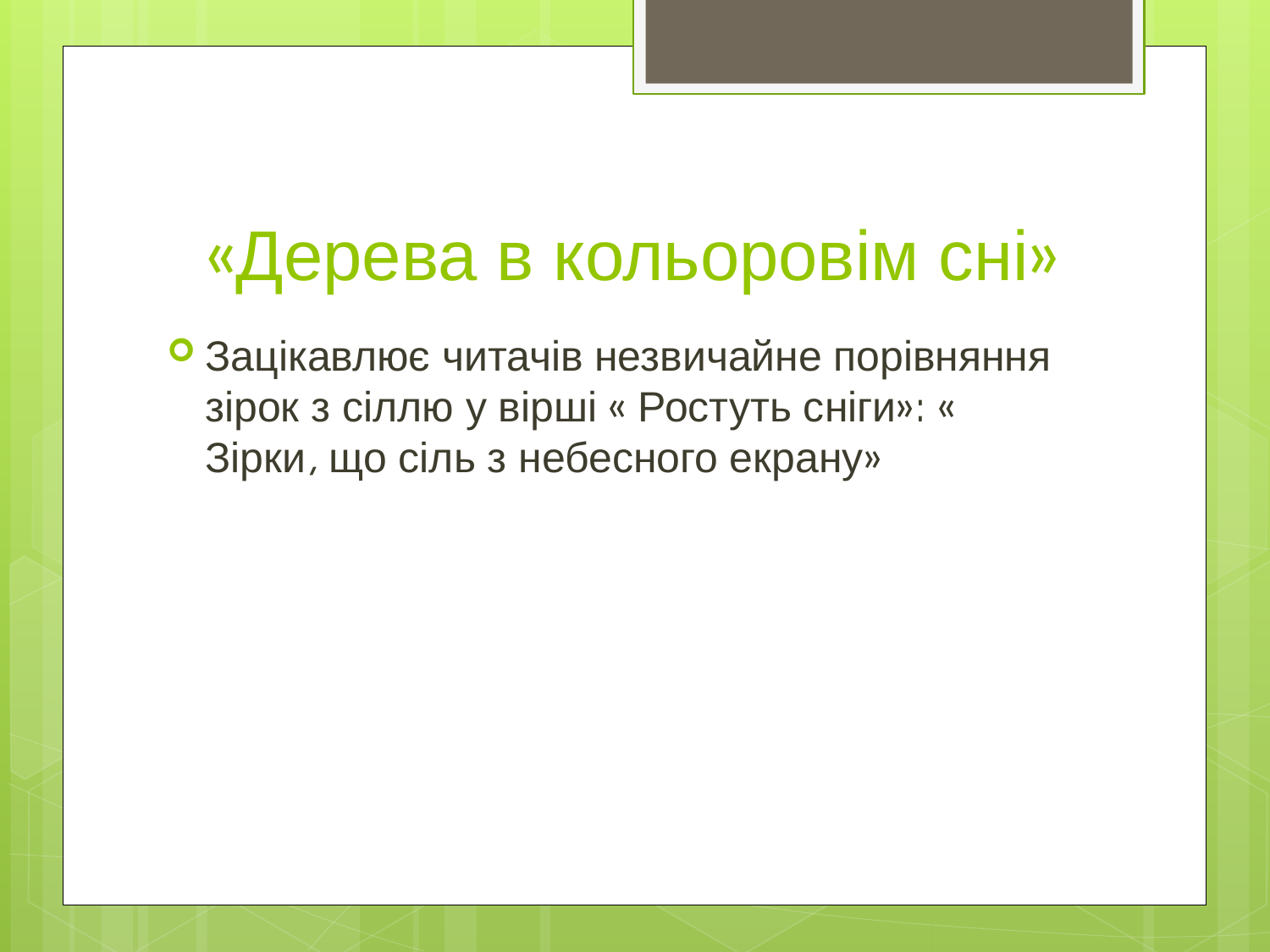

# «Дерева в кольоровім сні»
Зацікавлює читачів незвичайне порівняння зірок з сіллю у вірші « Ростуть сніги»: « Зірки, що сіль з небесного екрану»